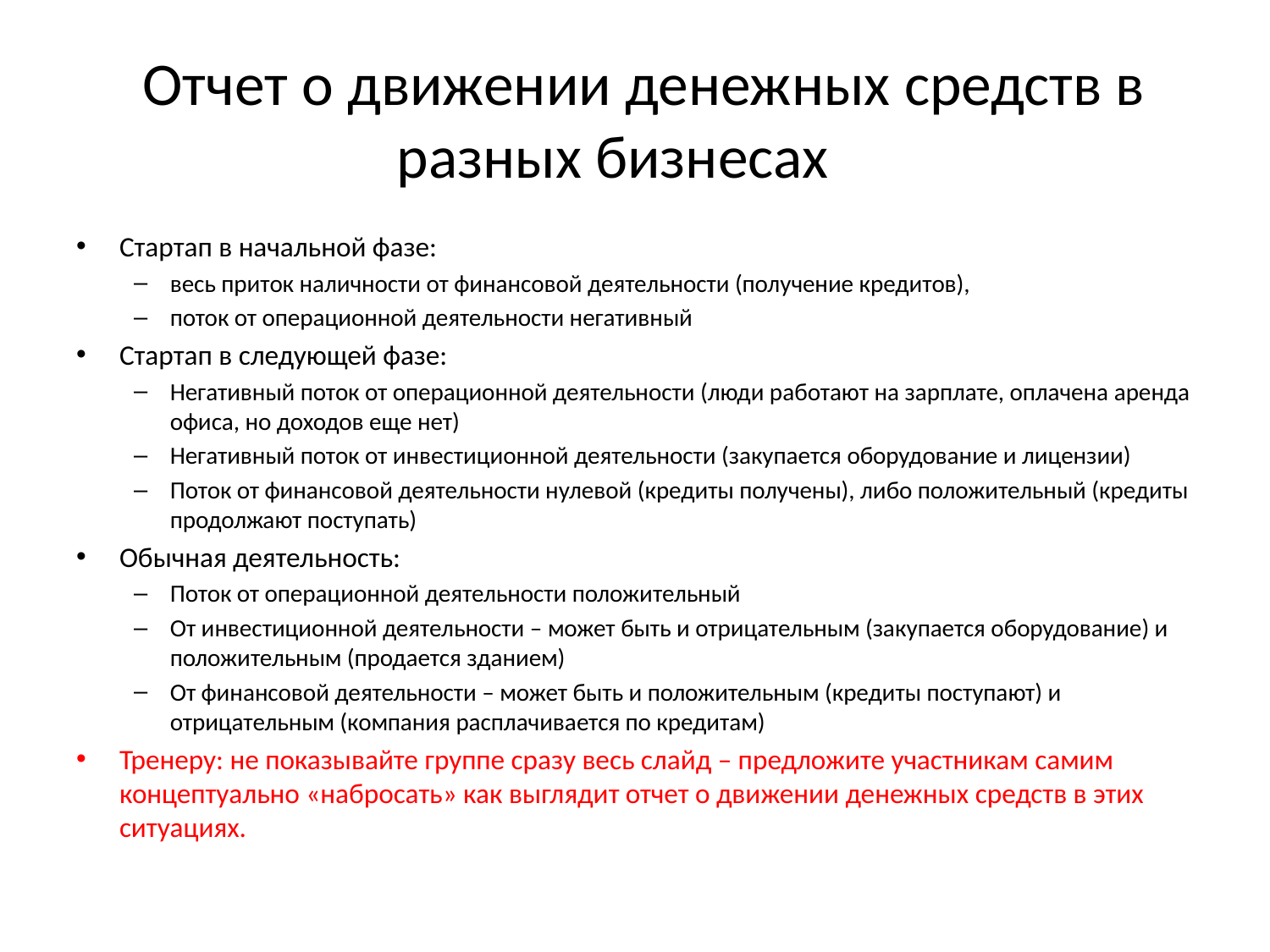

# Отчет о движении денежных средств в разных бизнесах
Стартап в начальной фазе:
весь приток наличности от финансовой деятельности (получение кредитов),
поток от операционной деятельности негативный
Стартап в следующей фазе:
Негативный поток от операционной деятельности (люди работают на зарплате, оплачена аренда офиса, но доходов еще нет)
Негативный поток от инвестиционной деятельности (закупается оборудование и лицензии)
Поток от финансовой деятельности нулевой (кредиты получены), либо положительный (кредиты продолжают поступать)
Обычная деятельность:
Поток от операционной деятельности положительный
От инвестиционной деятельности – может быть и отрицательным (закупается оборудование) и положительным (продается зданием)
От финансовой деятельности – может быть и положительным (кредиты поступают) и отрицательным (компания расплачивается по кредитам)
Тренеру: не показывайте группе сразу весь слайд – предложите участникам самим концептуально «набросать» как выглядит отчет о движении денежных средств в этих ситуациях.